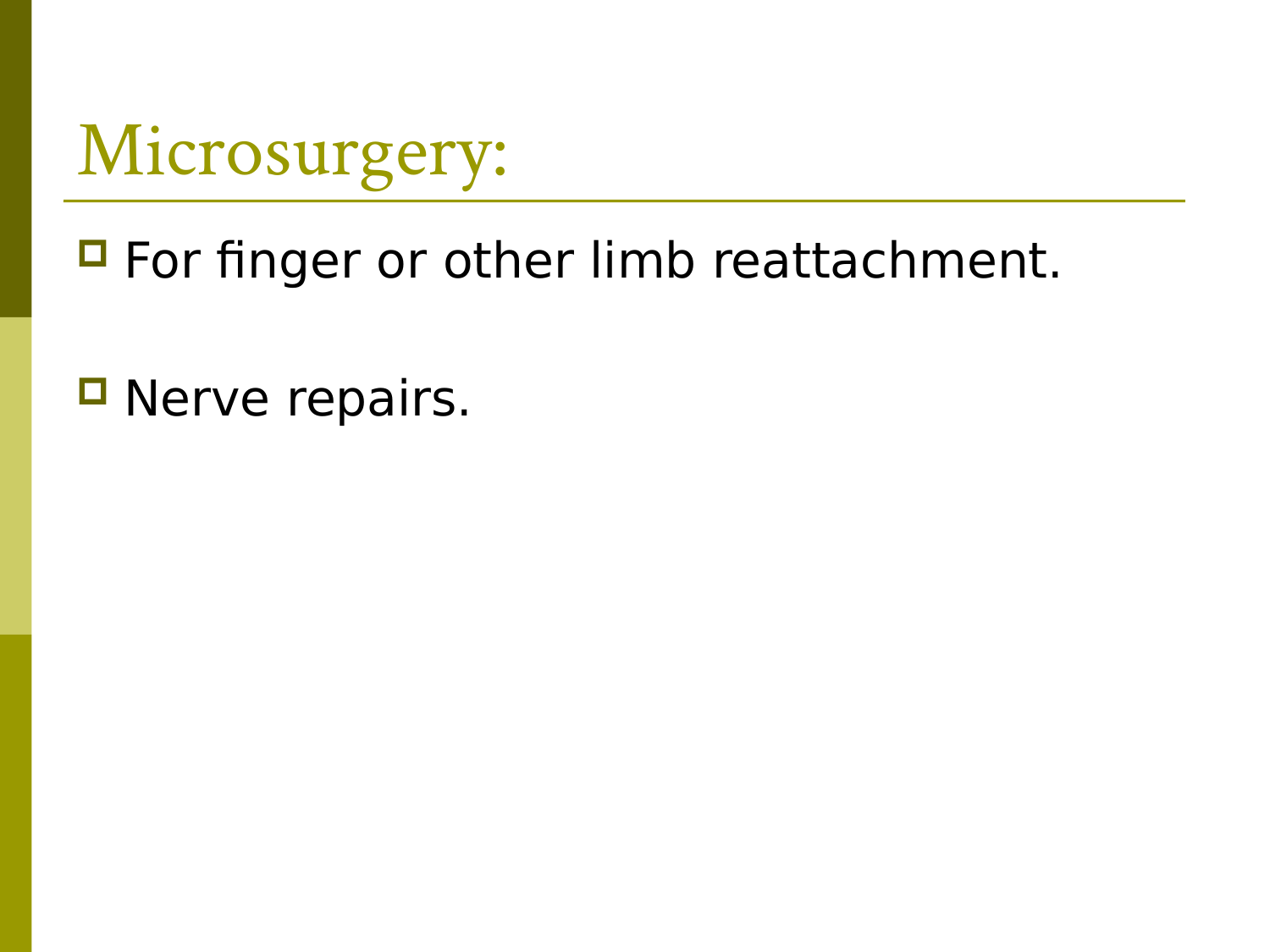

# Microsurgery:
For finger or other limb reattachment.

Nerve repairs.